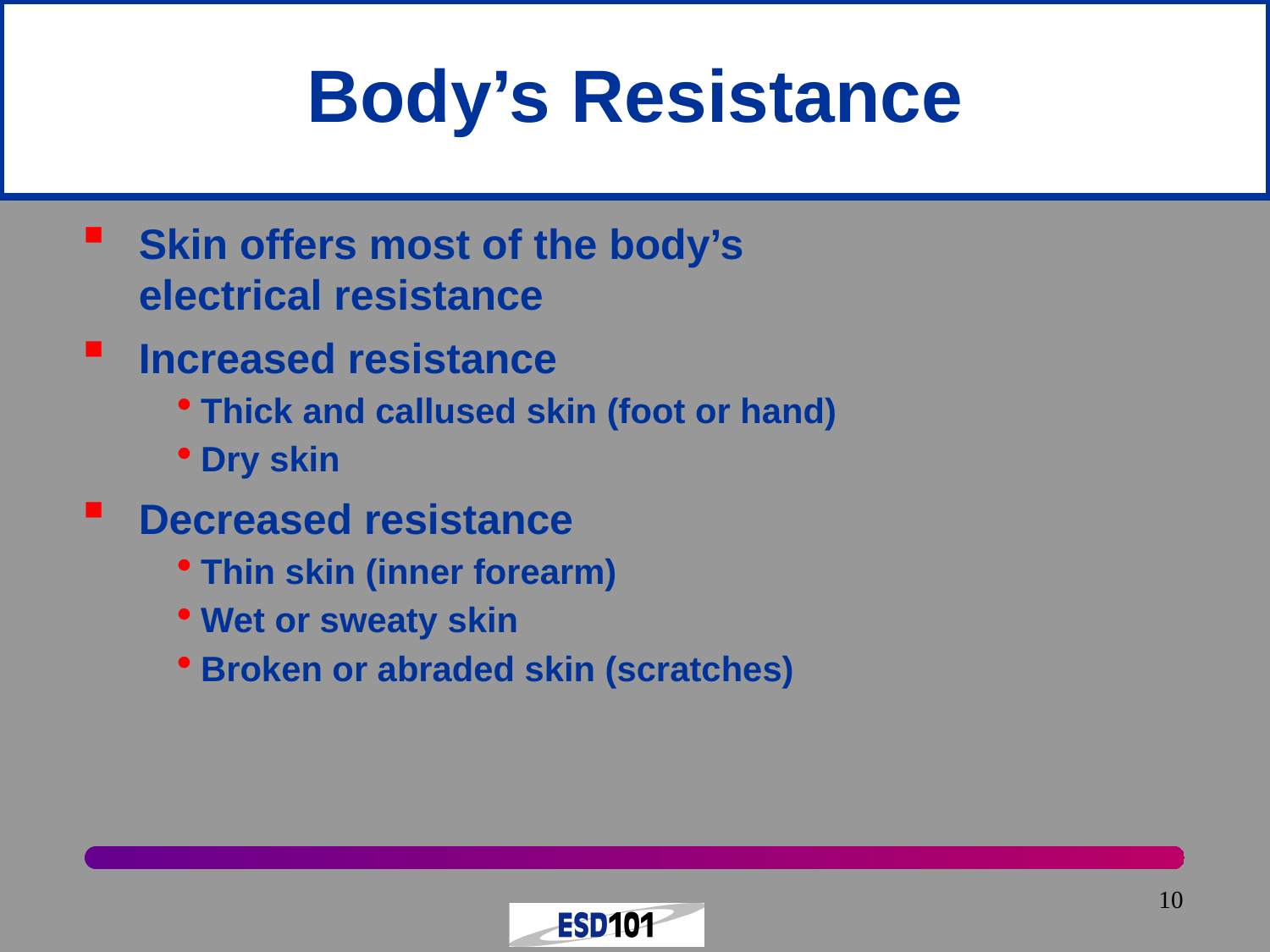

# Body’s Resistance
Skin offers most of the body’s
electrical resistance
Increased resistance
Thick and callused skin (foot or hand)
Dry skin
Decreased resistance
Thin skin (inner forearm)
Wet or sweaty skin
Broken or abraded skin (scratches)
10